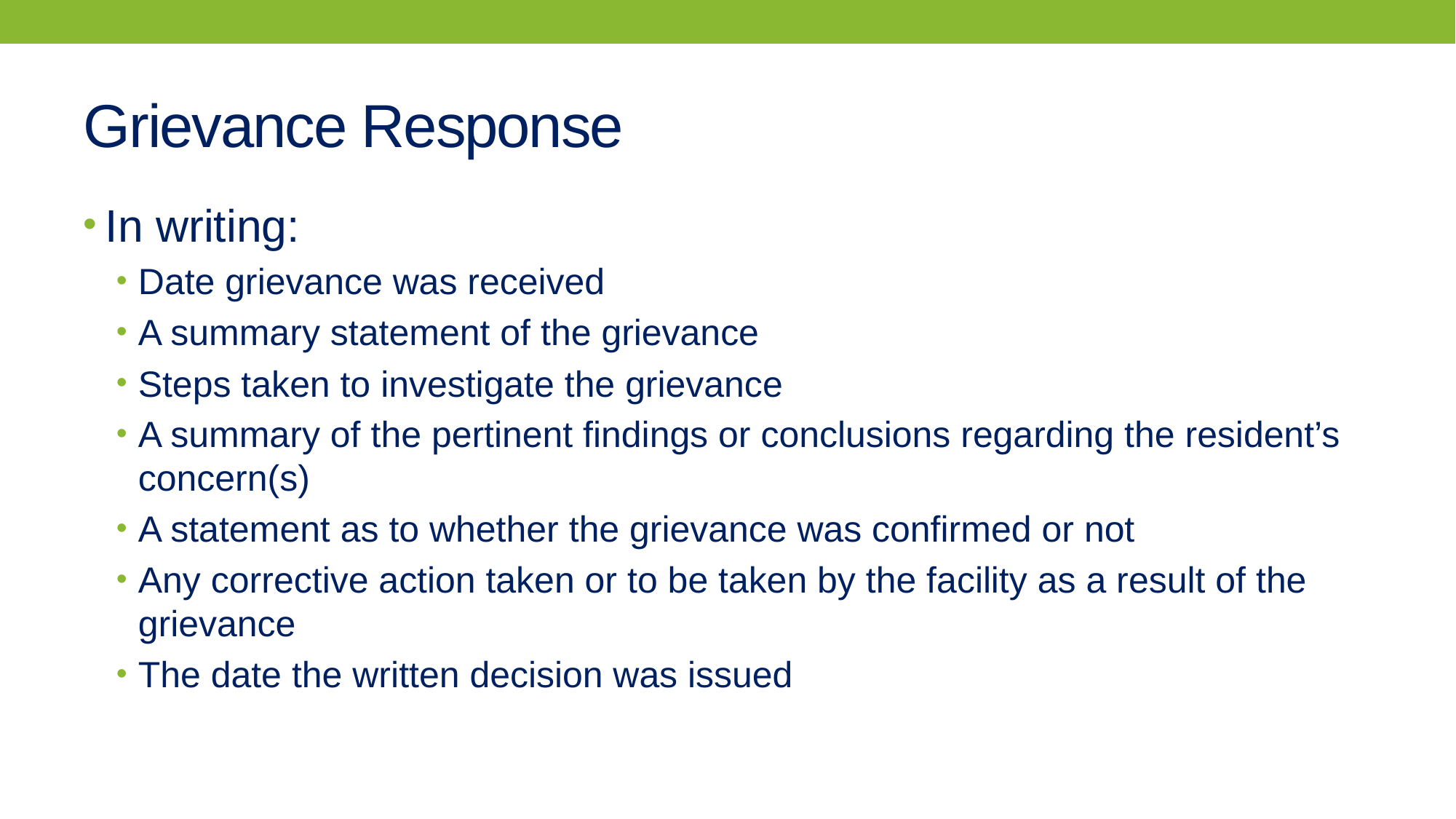

# Grievance Response
In writing:
Date grievance was received
A summary statement of the grievance
Steps taken to investigate the grievance
A summary of the pertinent findings or conclusions regarding the resident’s concern(s)
A statement as to whether the grievance was confirmed or not
Any corrective action taken or to be taken by the facility as a result of the grievance
The date the written decision was issued